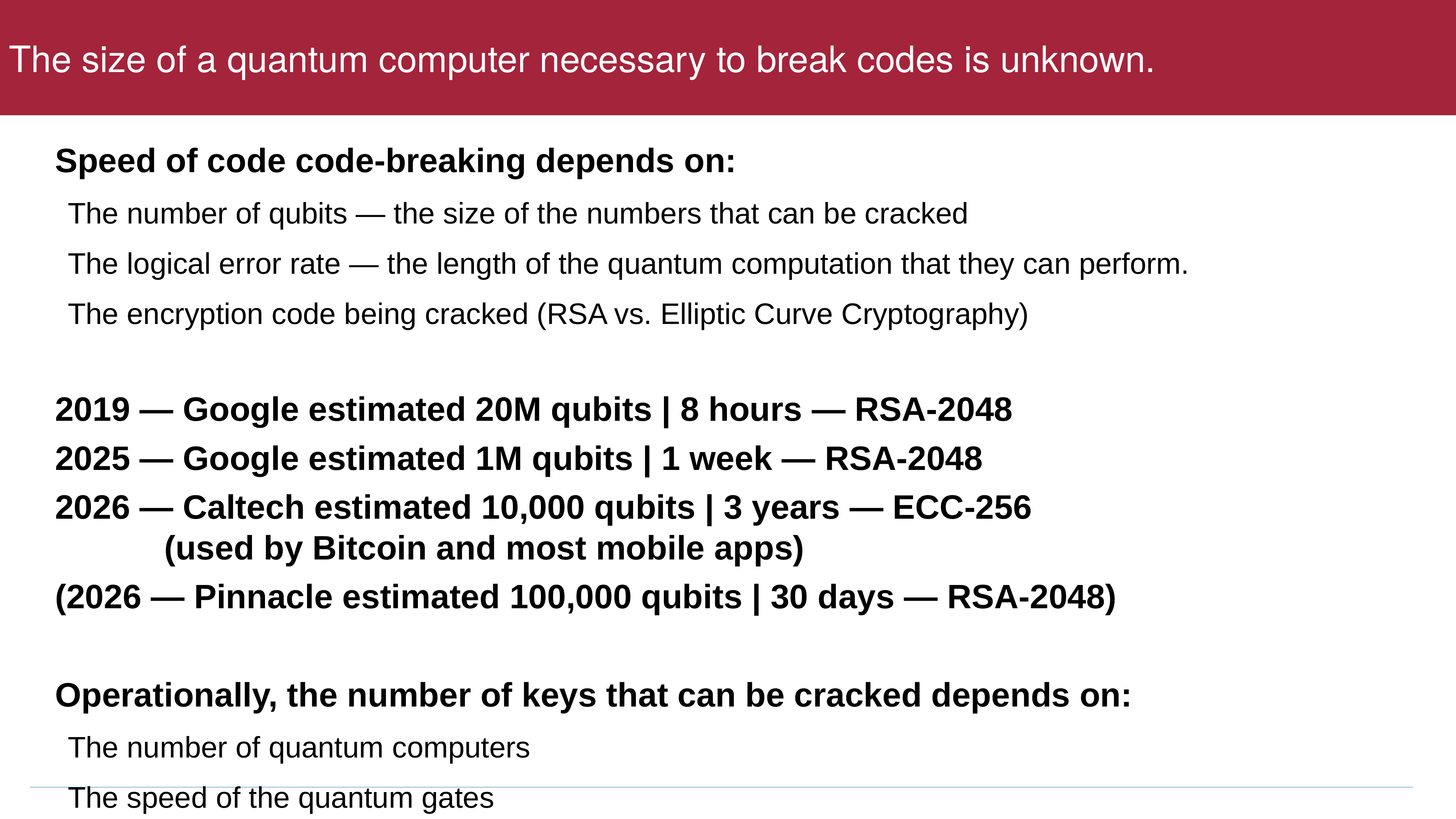

# The size of a quantum computer necessary to break codes is unknown.
Speed of code code-breaking depends on:
The number of qubits — the size of the numbers that can be cracked
The logical error rate — the length of the quantum computation that they can perform.
The encryption code being cracked (RSA vs. Elliptic Curve Cryptography)

2019 — Google estimated 20M qubits | 8 hours — RSA-2048
2025 — Google estimated 1M qubits | 1 week — RSA-2048
2026 — Caltech estimated 10,000 qubits | 3 years — ECC-256
		(used by Bitcoin and most mobile apps)
(2026 — Pinnacle estimated 100,000 qubits | 30 days — RSA-2048)

Operationally, the number of keys that can be cracked depends on:
The number of quantum computers
The speed of the quantum gates

76